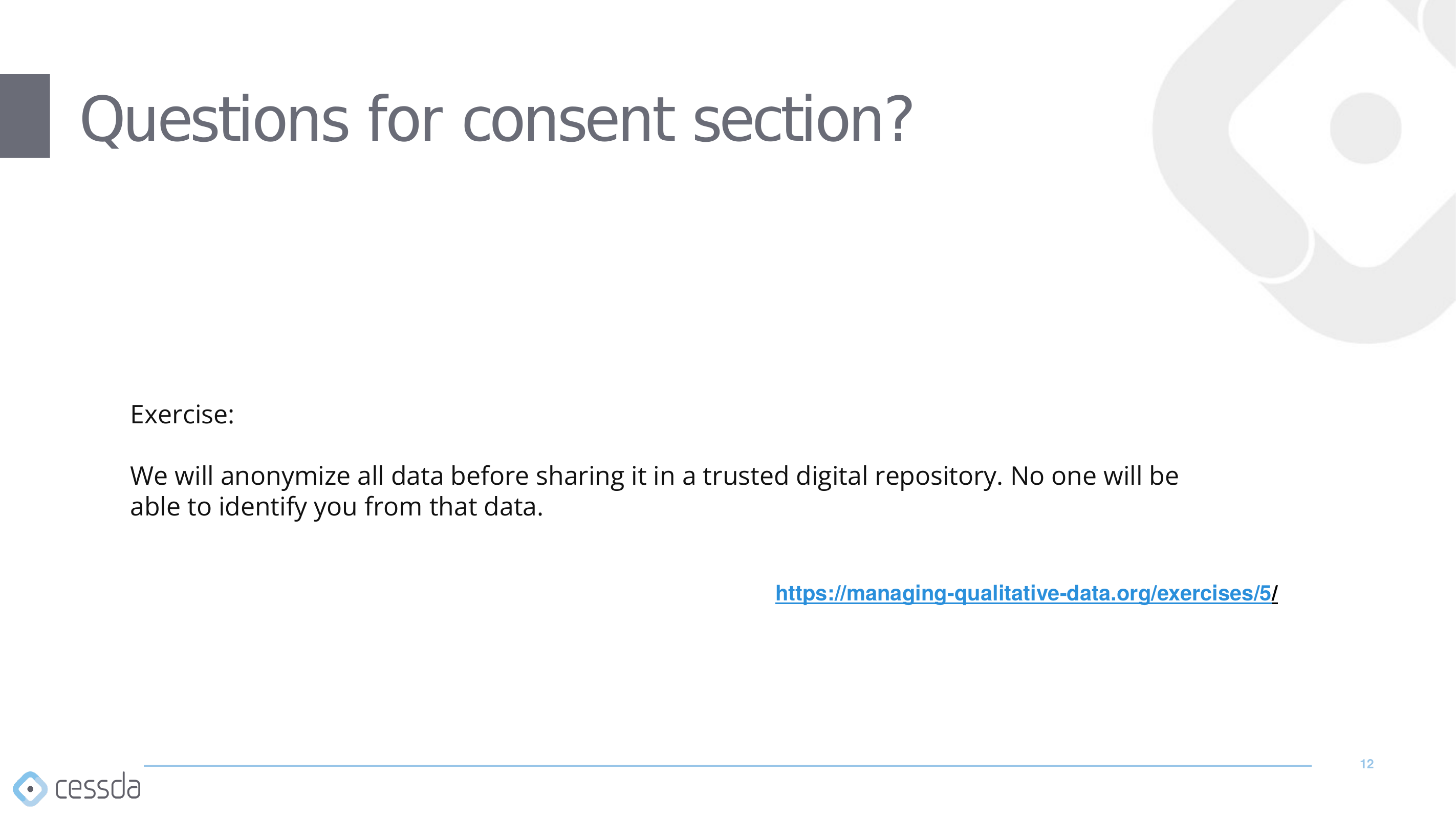

# Questions for consent section?
Exercise:

We will anonymize all data before sharing it in a trusted digital repository. No one will be able to identify you from that data.
https://managing-qualitative-data.org/exercises/5/
12